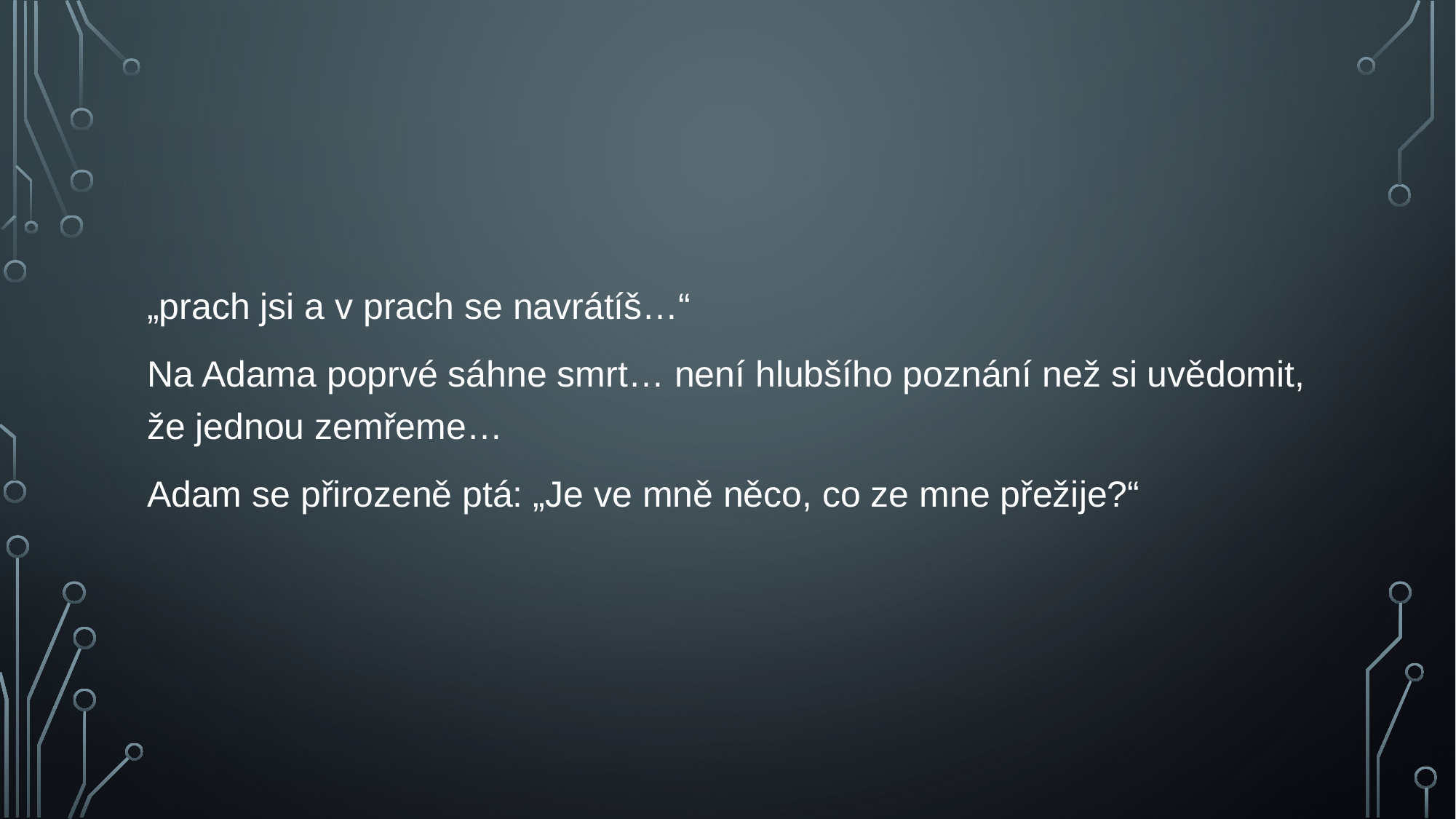

#
„prach jsi a v prach se navrátíš…“
Na Adama poprvé sáhne smrt… není hlubšího poznání než si uvědomit, že jednou zemřeme…
Adam se přirozeně ptá: „Je ve mně něco, co ze mne přežije?“